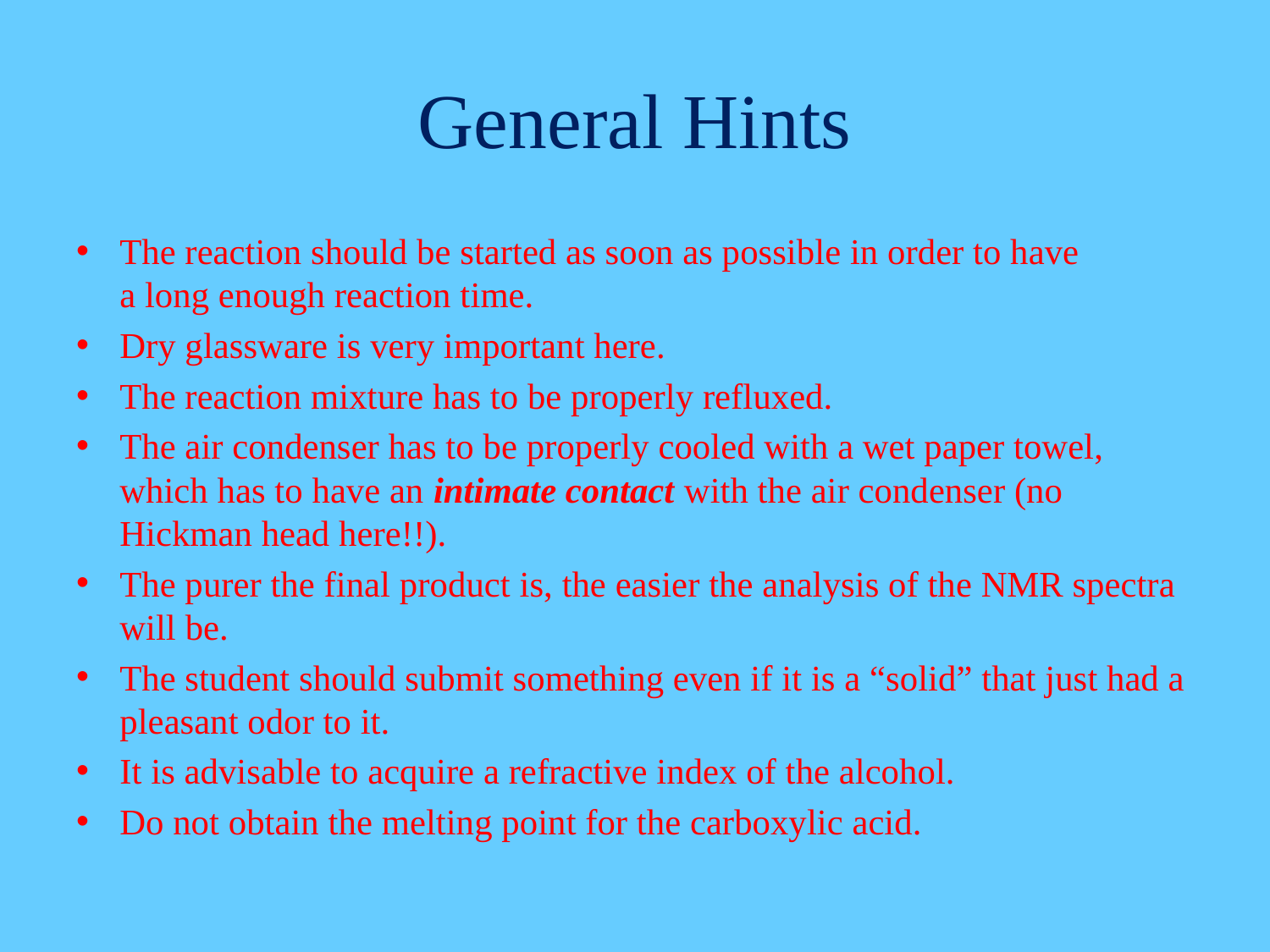

# General Hints
The reaction should be started as soon as possible in order to have
a long enough reaction time.
Dry glassware is very important here.
The reaction mixture has to be properly refluxed.
The air condenser has to be properly cooled with a wet paper towel, which has to have an intimate contact with the air condenser (no Hickman head here!!).
The purer the final product is, the easier the analysis of the NMR spectra will be.
The student should submit something even if it is a “solid” that just had a pleasant odor to it.
It is advisable to acquire a refractive index of the alcohol.
Do not obtain the melting point for the carboxylic acid.